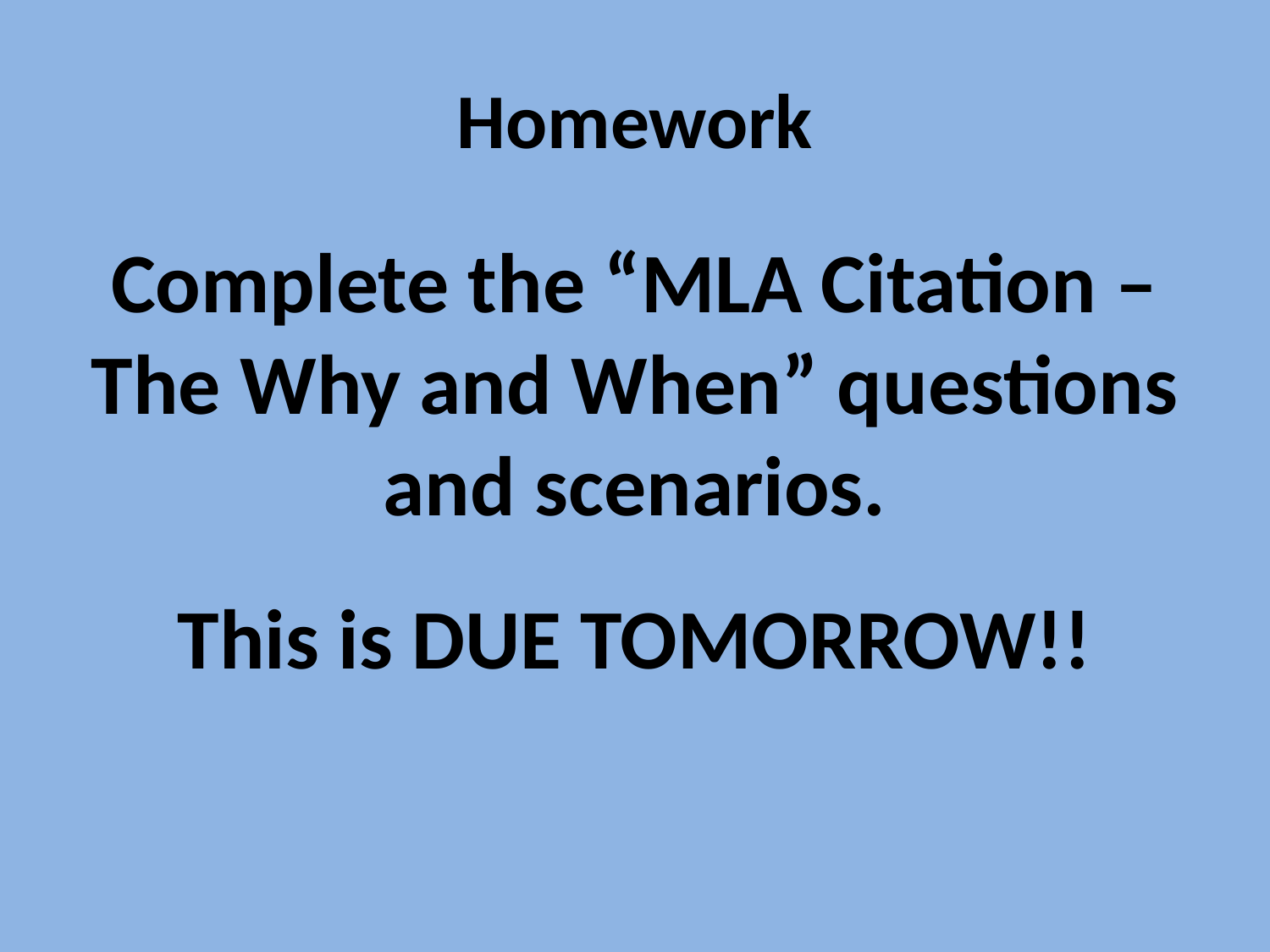

# Homework
Complete the “MLA Citation – The Why and When” questions and scenarios.

This is DUE TOMORROW!!